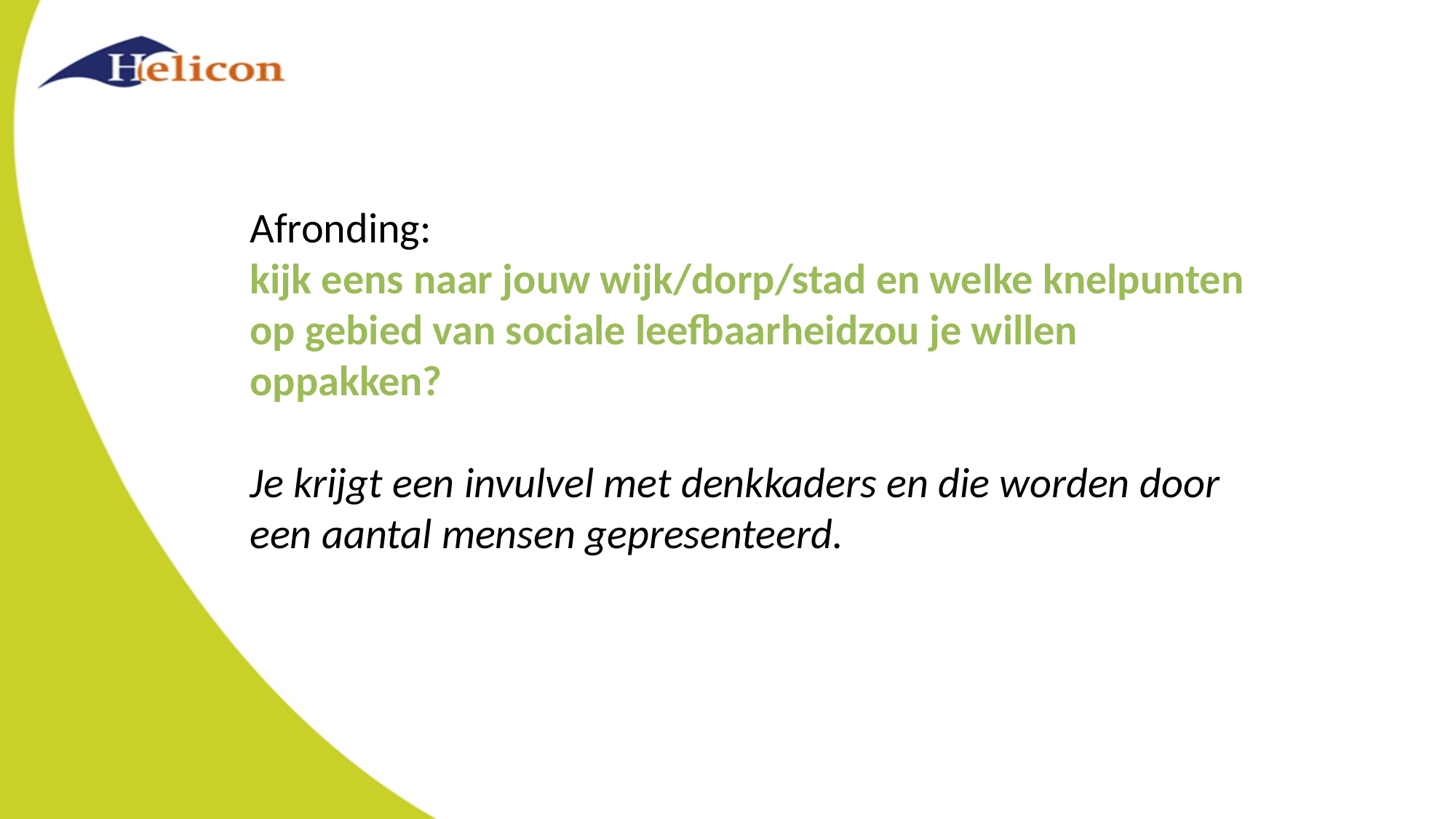

Afronding:
kijk eens naar jouw wijk/dorp/stad en welke knelpunten op gebied van sociale leefbaarheidzou je willen oppakken?

Je krijgt een invulvel met denkkaders en die worden door een aantal mensen gepresenteerd.